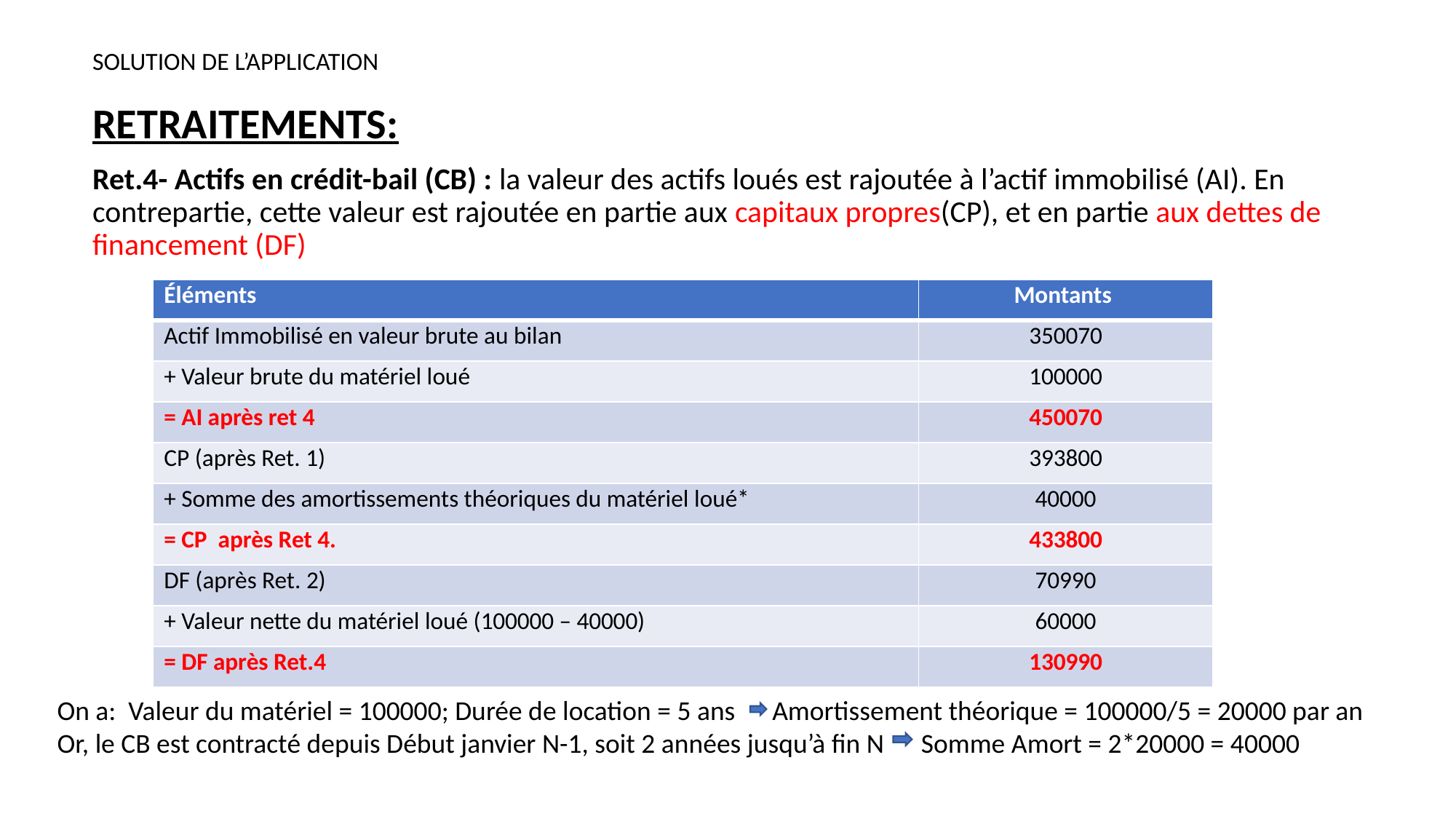

# SOLUTION DE L’APPLICATION
RETRAITEMENTS:
Ret.4- Actifs en crédit-bail (CB) : la valeur des actifs loués est rajoutée à l’actif immobilisé (AI). En contrepartie, cette valeur est rajoutée en partie aux capitaux propres(CP), et en partie aux dettes de financement (DF)

| Éléments | Montants |
| --- | --- |
| Actif Immobilisé en valeur brute au bilan | 350070 |
| + Valeur brute du matériel loué | 100000 |
| = AI après ret 4 | 450070 |
| CP (après Ret. 1) | 393800 |
| + Somme des amortissements théoriques du matériel loué\* | 40000 |
| = CP après Ret 4. | 433800 |
| DF (après Ret. 2) | 70990 |
| + Valeur nette du matériel loué (100000 – 40000) | 60000 |
| = DF après Ret.4 | 130990 |
On a:  Valeur du matériel = 100000; Durée de location = 5 ans      Amortissement théorique = 100000/5 = 20000 par an
Or, le CB est contracté depuis Début janvier N-1, soit 2 années jusqu’à fin N      Somme Amort = 2*20000 = 40000